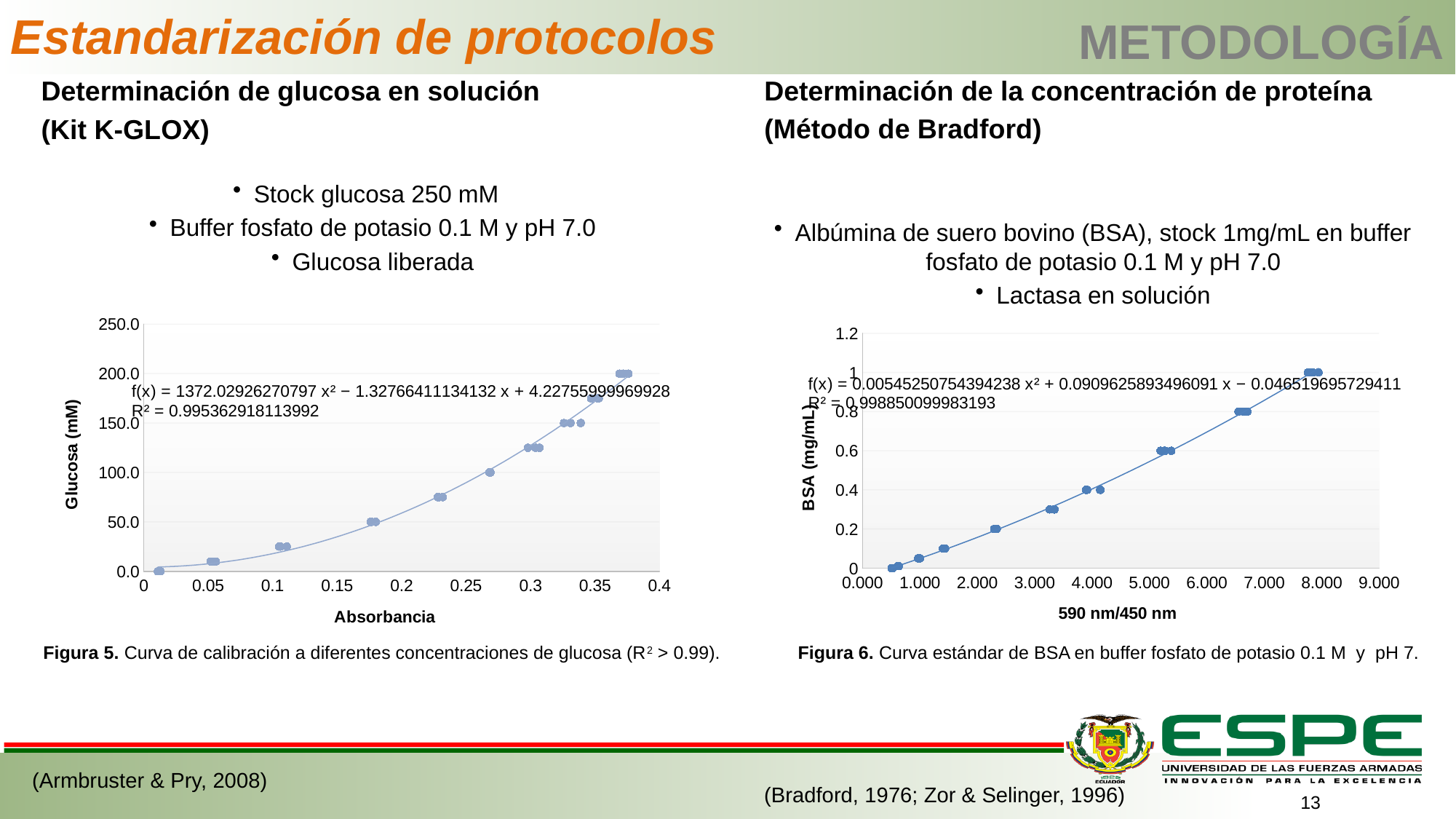

Estandarización de protocolos
# METODOLOGÍA
Determinación de la concentración de proteína
(Método de Bradford)
Determinación de glucosa en solución
(Kit K-GLOX)
Albúmina de suero bovino (BSA), stock 1mg/mL en buffer fosfato de potasio 0.1 M y pH 7.0
Lactasa en solución
Stock glucosa 250 mM
Buffer fosfato de potasio 0.1 M y pH 7.0
Glucosa liberada

### Chart

| Category |  |
|---|---|

### Chart

| Category |  |
|---|---|
Figura 5. Curva de calibración a diferentes concentraciones de glucosa (R2 > 0.99).
Figura 6. Curva estándar de BSA en buffer fosfato de potasio 0.1 M  y  pH 7.
(Armbruster & Pry, 2008)
(Bradford, 1976; Zor & Selinger, 1996)
13